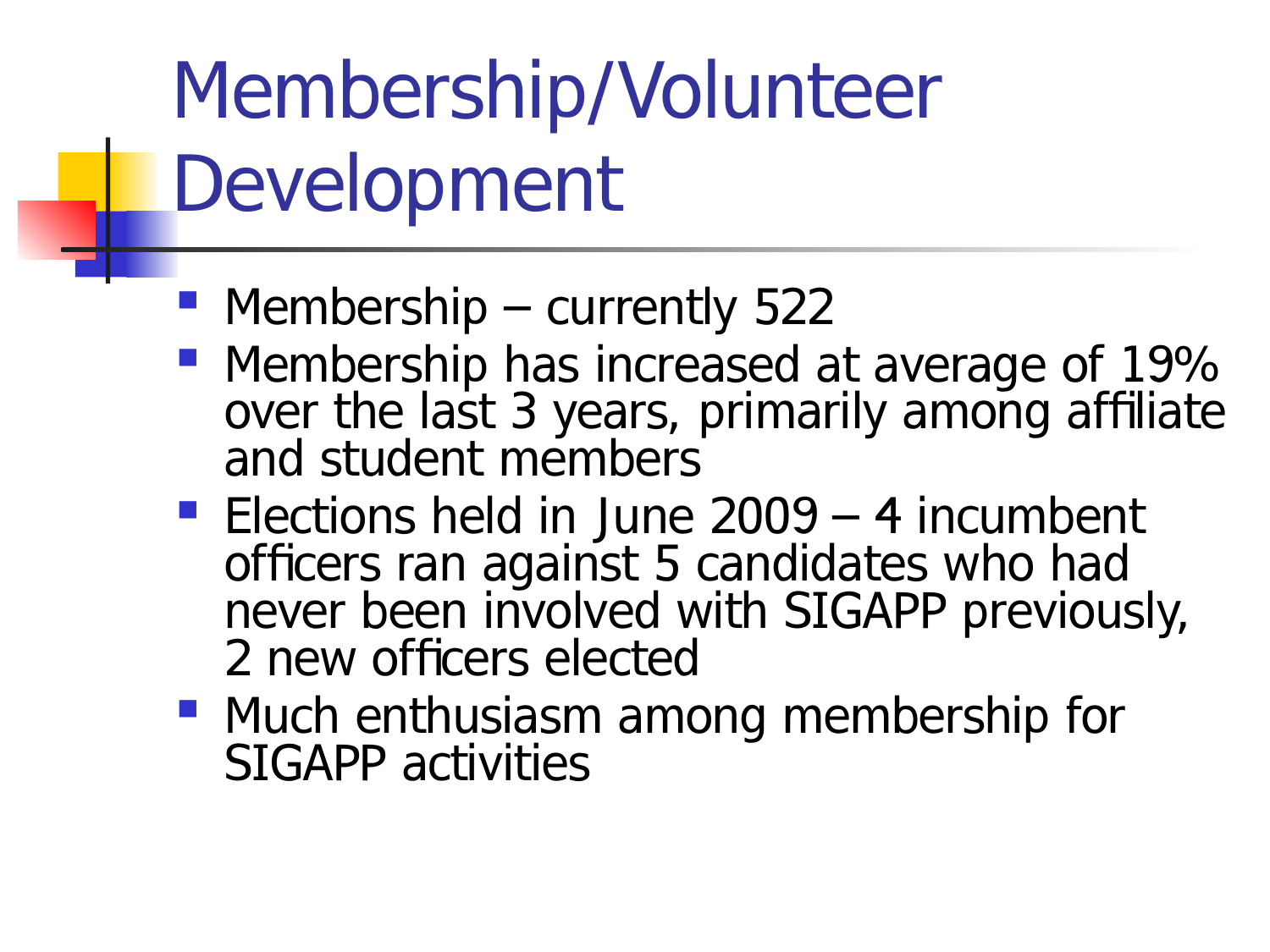

# Membership/Volunteer Development
Membership – currently 522
Membership has increased at average of 19% over the last 3 years, primarily among affiliate and student members
Elections held in June 2009 – 4 incumbent officers ran against 5 candidates who had never been involved with SIGAPP previously, 2 new officers elected
Much enthusiasm among membership for SIGAPP activities